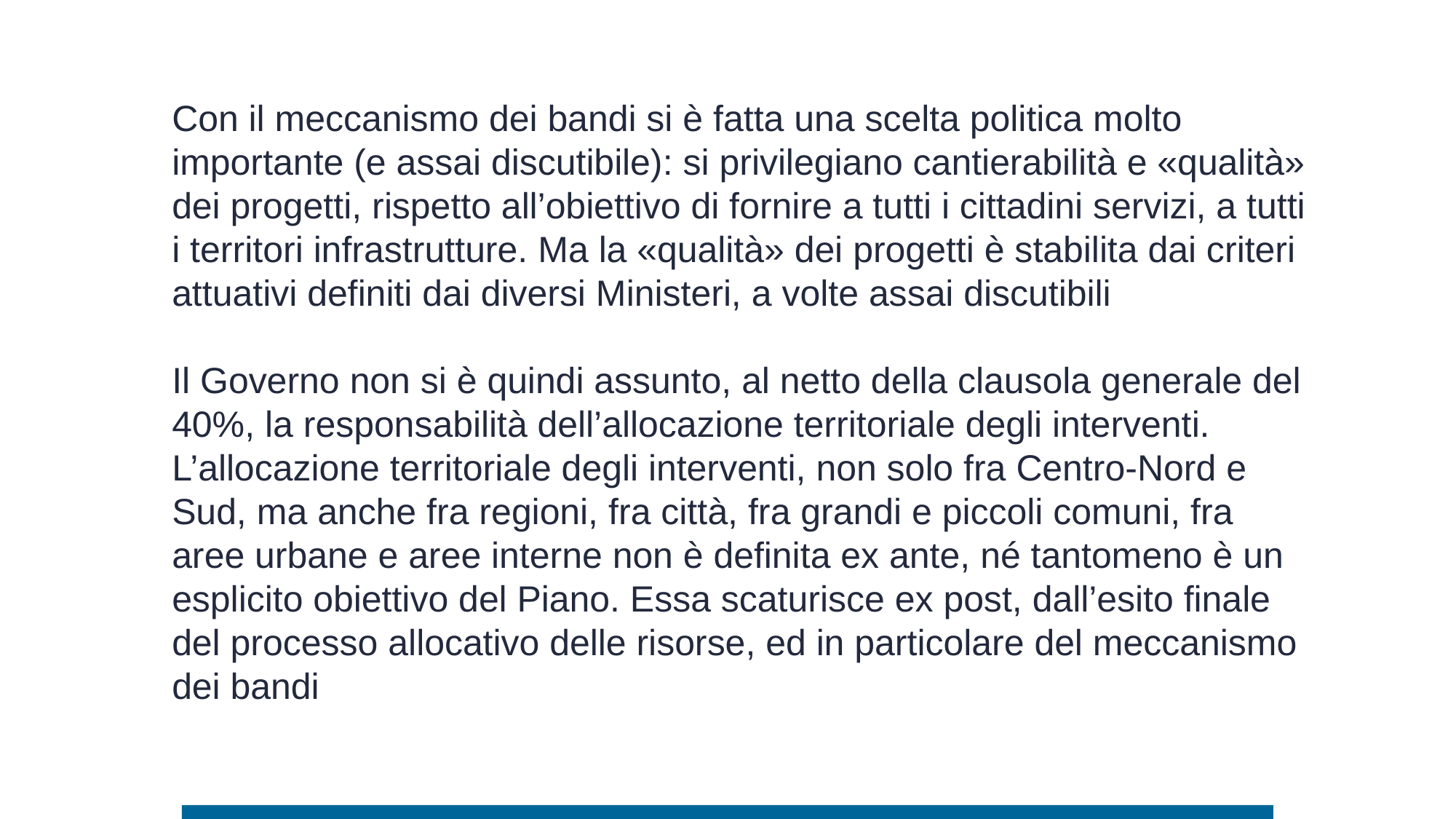

Con il meccanismo dei bandi si è fatta una scelta politica molto importante (e assai discutibile): si privilegiano cantierabilità e «qualità» dei progetti, rispetto all’obiettivo di fornire a tutti i cittadini servizi, a tutti i territori infrastrutture. Ma la «qualità» dei progetti è stabilita dai criteri attuativi definiti dai diversi Ministeri, a volte assai discutibili

Il Governo non si è quindi assunto, al netto della clausola generale del 40%, la responsabilità dell’allocazione territoriale degli interventi.
L’allocazione territoriale degli interventi, non solo fra Centro-Nord e Sud, ma anche fra regioni, fra città, fra grandi e piccoli comuni, fra aree urbane e aree interne non è definita ex ante, né tantomeno è un esplicito obiettivo del Piano. Essa scaturisce ex post, dall’esito finale del processo allocativo delle risorse, ed in particolare del meccanismo dei bandi